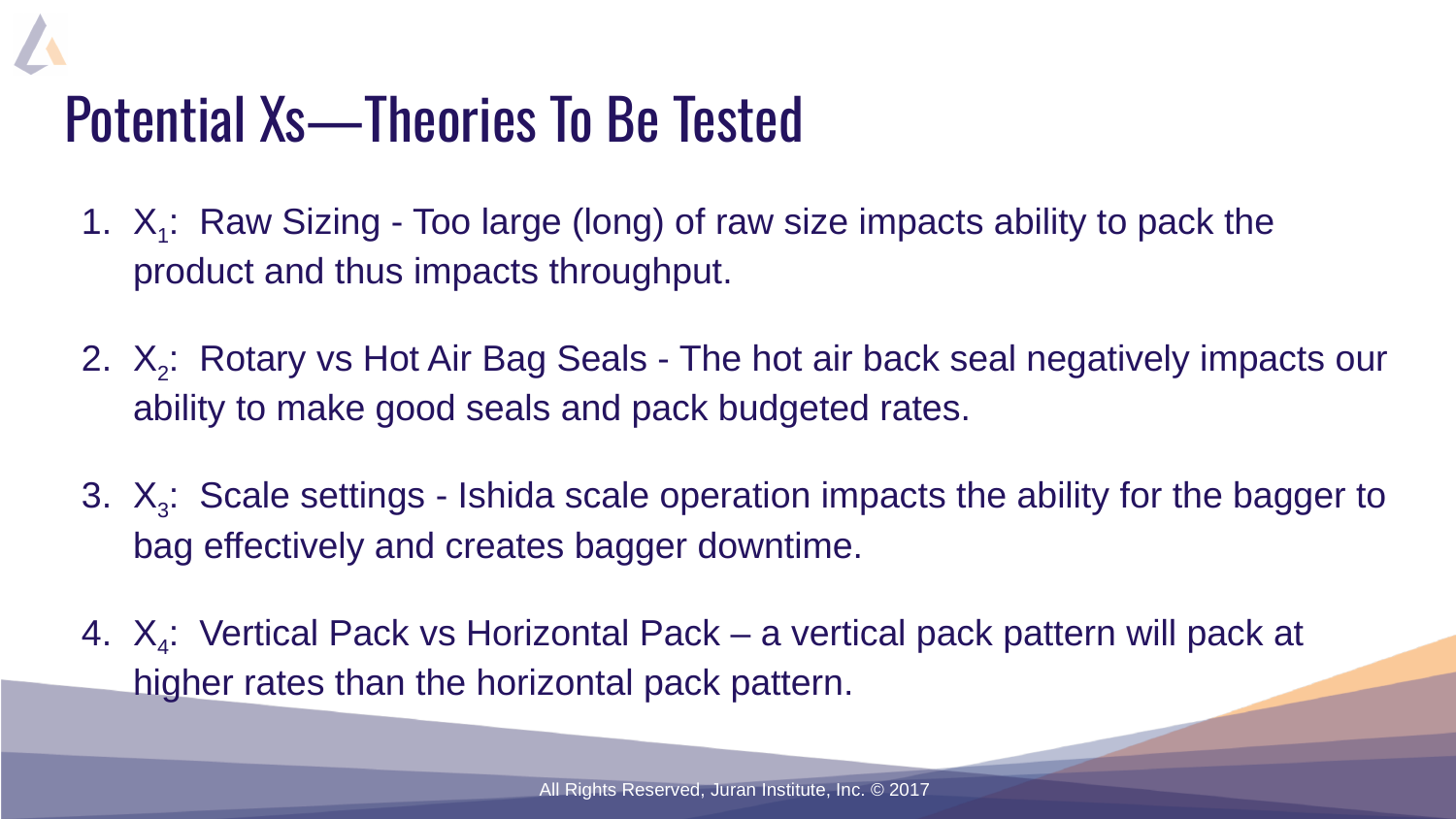

# Potential Xs—Theories To Be Tested
X1:  Raw Sizing - Too large (long) of raw size impacts ability to pack the product and thus impacts throughput.

X2:  Rotary vs Hot Air Bag Seals - The hot air back seal negatively impacts our ability to make good seals and pack budgeted rates.

X3:  Scale settings - Ishida scale operation impacts the ability for the bagger to bag effectively and creates bagger downtime.

X4:  Vertical Pack vs Horizontal Pack – a vertical pack pattern will pack at higher rates than the horizontal pack pattern.